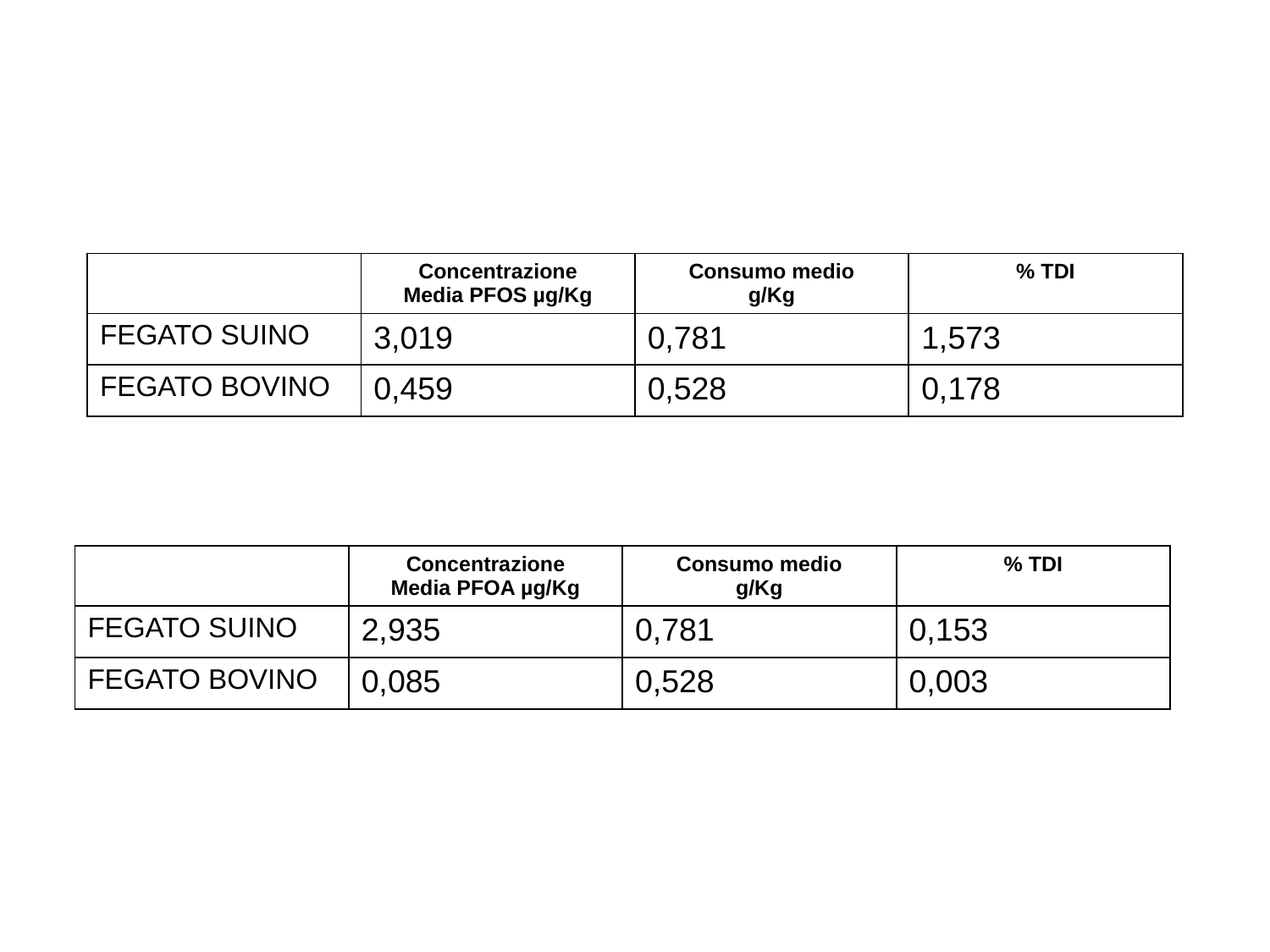

|  | Concentrazione Media PFOS µg/Kg | Consumo medio g/Kg | % TDI |
| --- | --- | --- | --- |
| FEGATO SUINO | 3,019 | 0,781 | 1,573 |
| FEGATO BOVINO | 0,459 | 0,528 | 0,178 |
|  | Concentrazione Media PFOA µg/Kg | Consumo medio g/Kg | % TDI |
| --- | --- | --- | --- |
| FEGATO SUINO | 2,935 | 0,781 | 0,153 |
| FEGATO BOVINO | 0,085 | 0,528 | 0,003 |